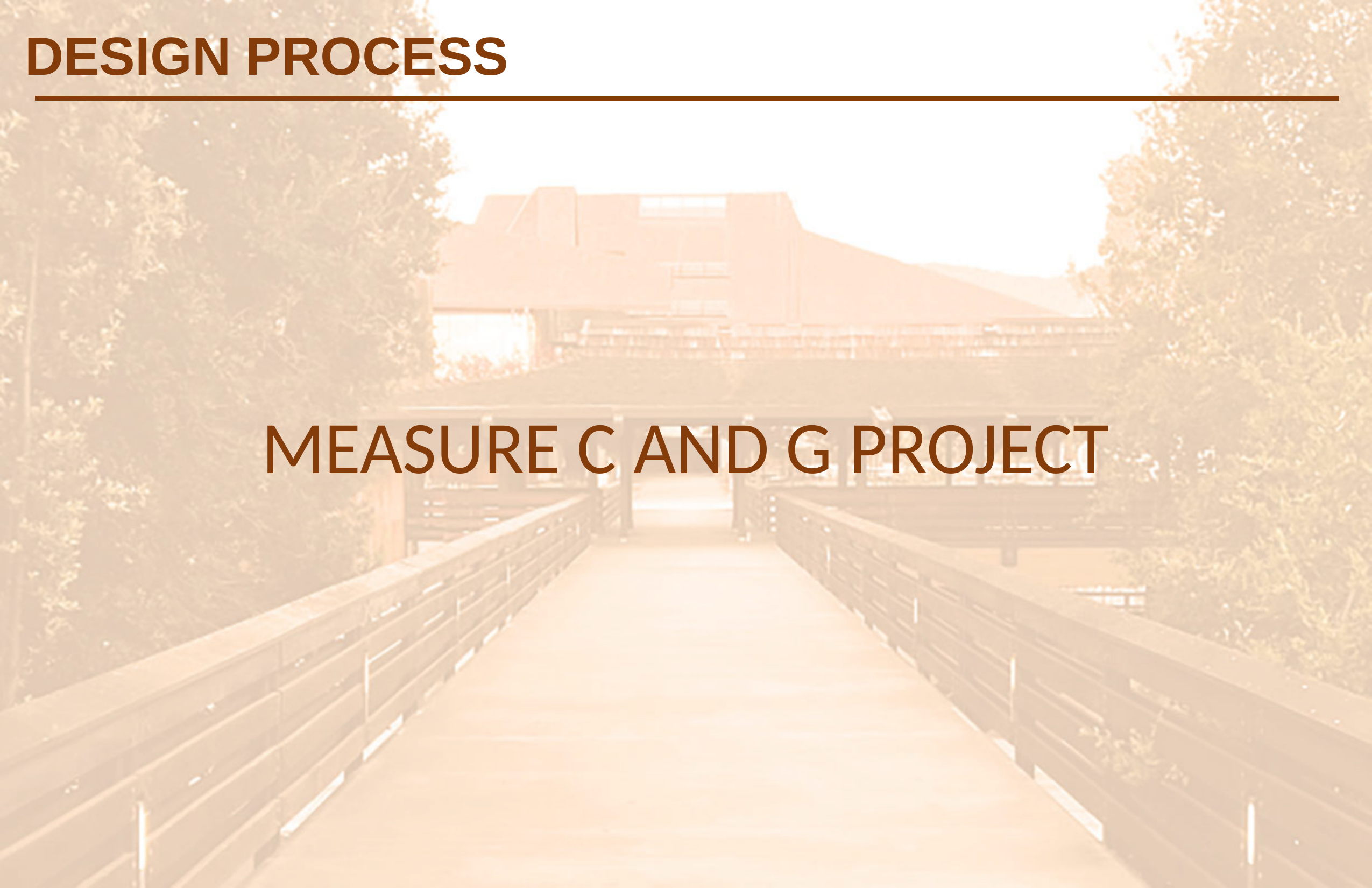

DESIGN PROCESS
MEASURE C AND G PROJECT